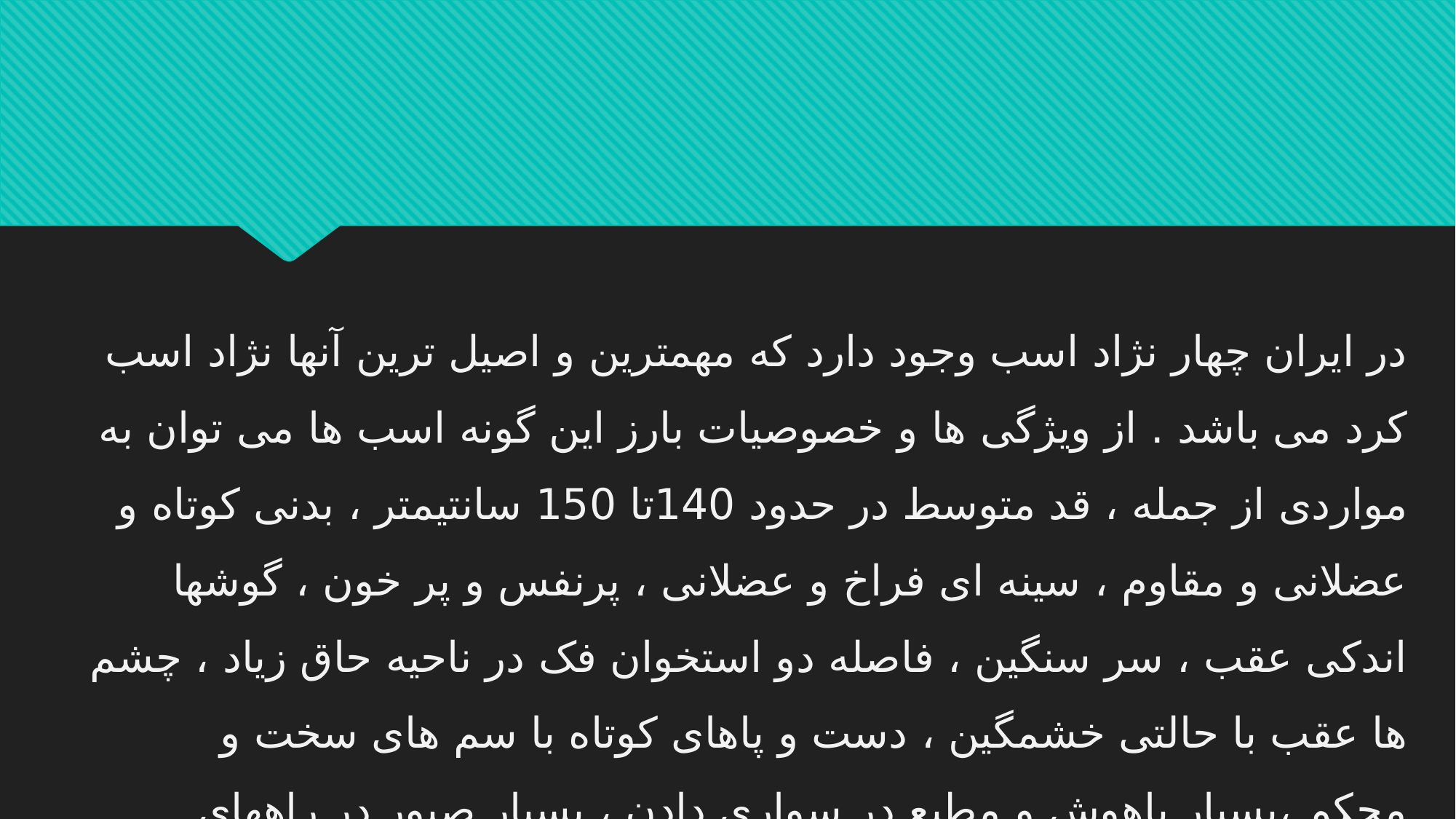

در ایران چهار نژاد اسب وجود دارد که مهمترین و اصیل ترین آنها نژاد اسب کرد می باشد . از ویژگی ها و خصوصیات بارز این گونه اسب ها می توان به مواردی از جمله ، قد متوسط در حدود 140تا 150 سانتیمتر ، بدنی کوتاه و عضلانی و مقاوم ، سینه ای فراخ و عضلانی ، پرنفس و پر خون ، گوشها اندکی عقب ، سر سنگین ، فاصله دو استخوان فک در ناحیه حاق زیاد ، چشم ها عقب با حالتی خشمگین ، دست و پاهای کوتاه با سم های سخت و محکم ،بسیار باهوش و مطیع در سواری دادن ، بسیار صبور در راههای کوهستانی و راهپیمایی های طولانی .